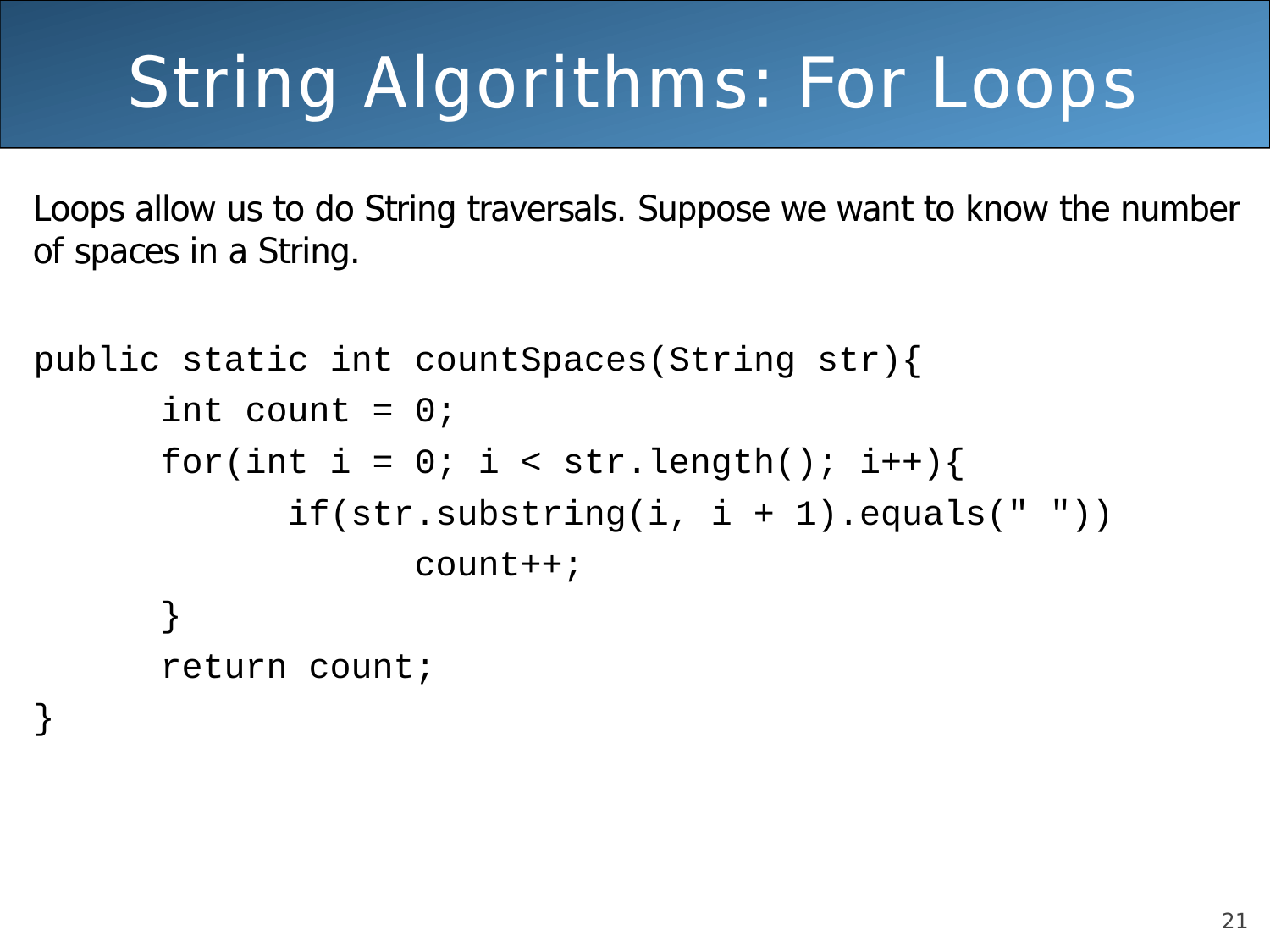

# String Algorithms: For Loops
Loops allow us to do String traversals. Suppose we want to know the number of spaces in a String.

public static int countSpaces(String str){
	int count = 0;
	for(int i = 0; i < str.length(); i++){
		if(str.substring(i, i + 1).equals(" "))
			count++;
	}
	return count;
}